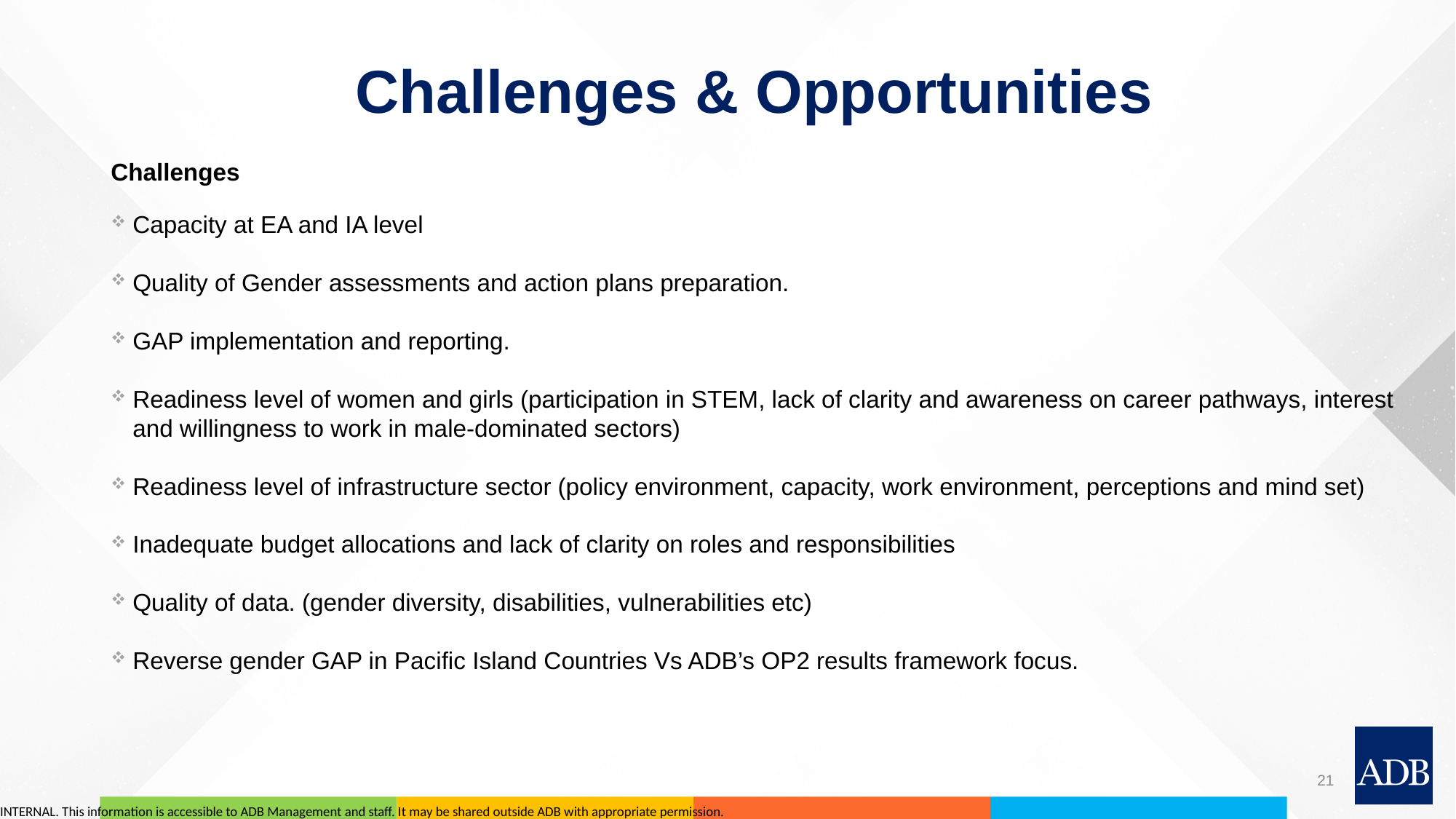

# Challenges & Opportunities
Challenges

Capacity at EA and IA level

Quality of Gender assessments and action plans preparation.

GAP implementation and reporting.

Readiness level of women and girls (participation in STEM, lack of clarity and awareness on career pathways, interest and willingness to work in male-dominated sectors)

Readiness level of infrastructure sector (policy environment, capacity, work environment, perceptions and mind set)

Inadequate budget allocations and lack of clarity on roles and responsibilities

Quality of data. (gender diversity, disabilities, vulnerabilities etc)

Reverse gender GAP in Pacific Island Countries Vs ADB’s OP2 results framework focus.

21